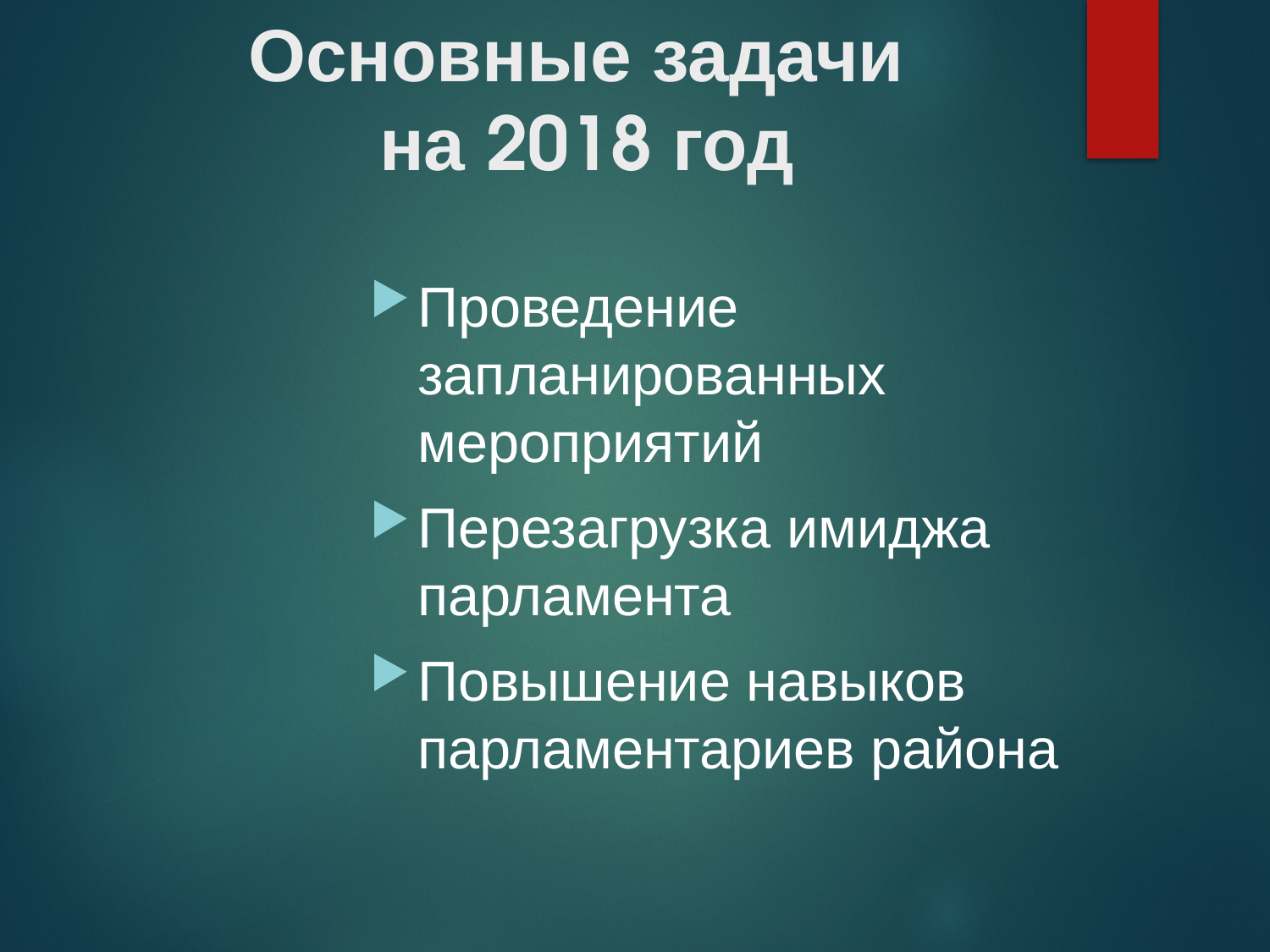

# Основные задачи на 2018 год
Проведение запланированных мероприятий
Перезагрузка имиджа парламента
Повышение навыков парламентариев района